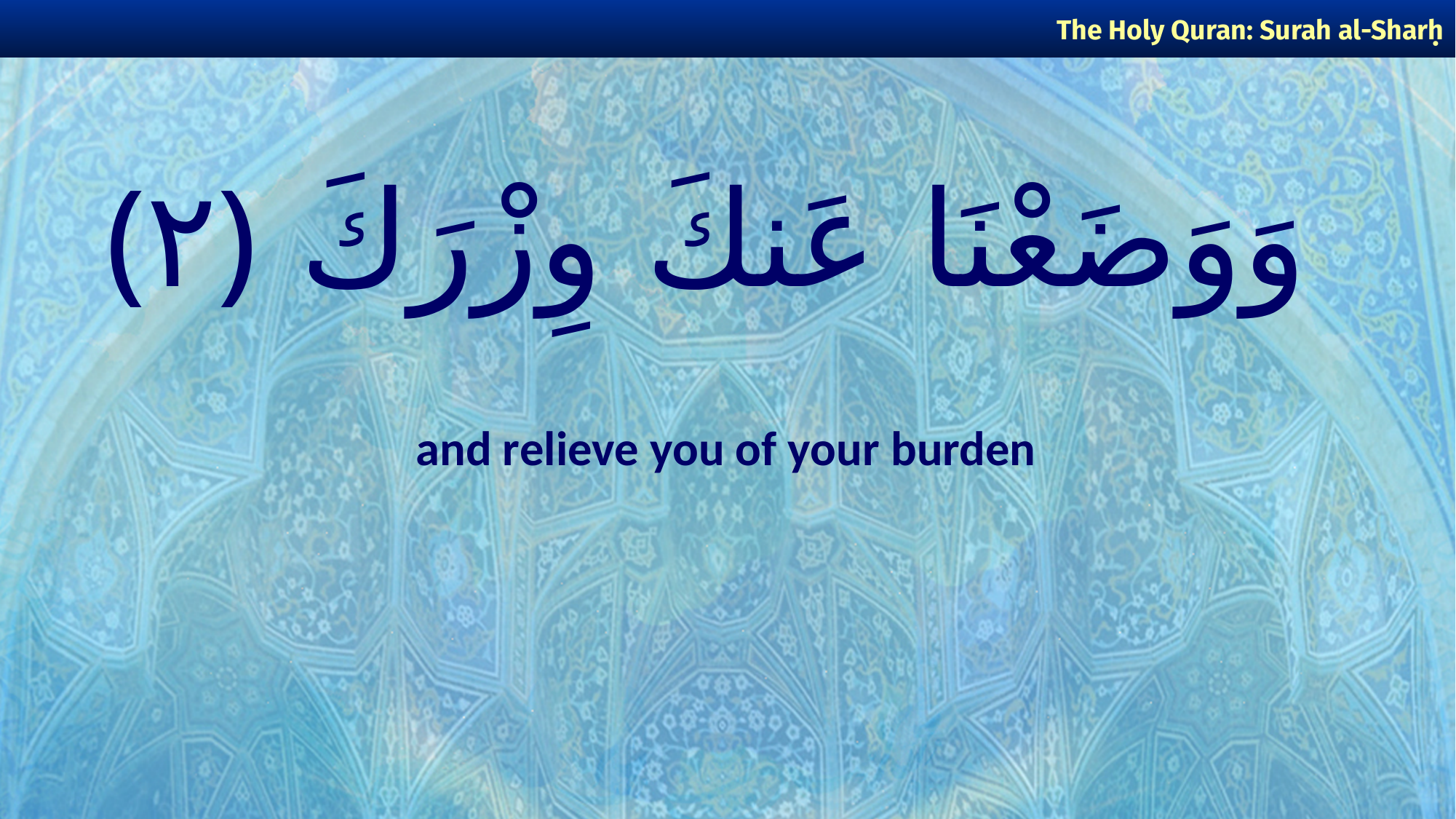

The Holy Quran: Surah al-Sharḥ
# وَوَضَعْنَا عَنكَ وِزْرَكَ ﴿٢﴾
and relieve you of your burden